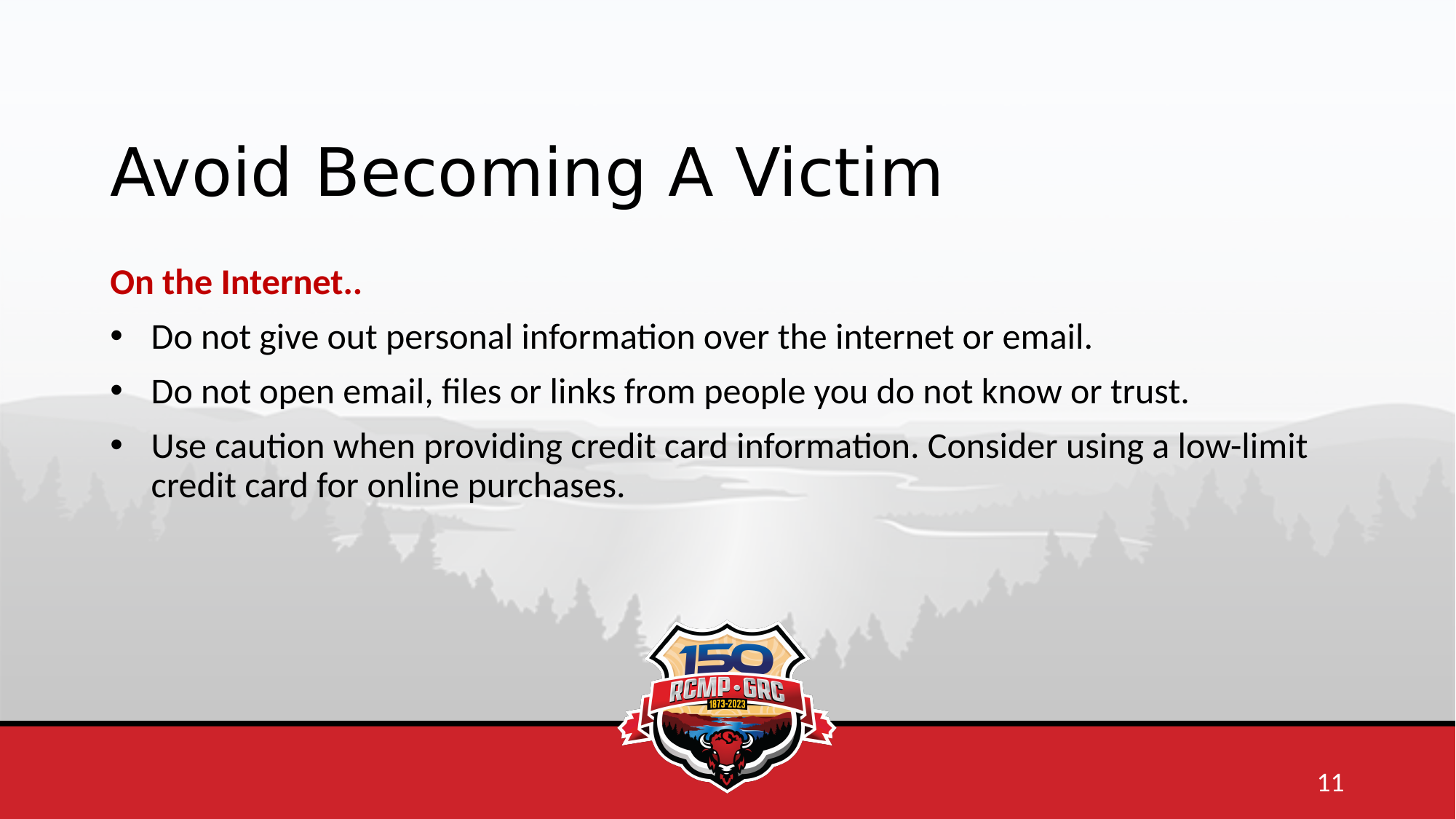

# Avoid Becoming A Victim
On the Internet..
Do not give out personal information over the internet or email.
Do not open email, files or links from people you do not know or trust.
Use caution when providing credit card information. Consider using a low-limit credit card for online purchases.

11